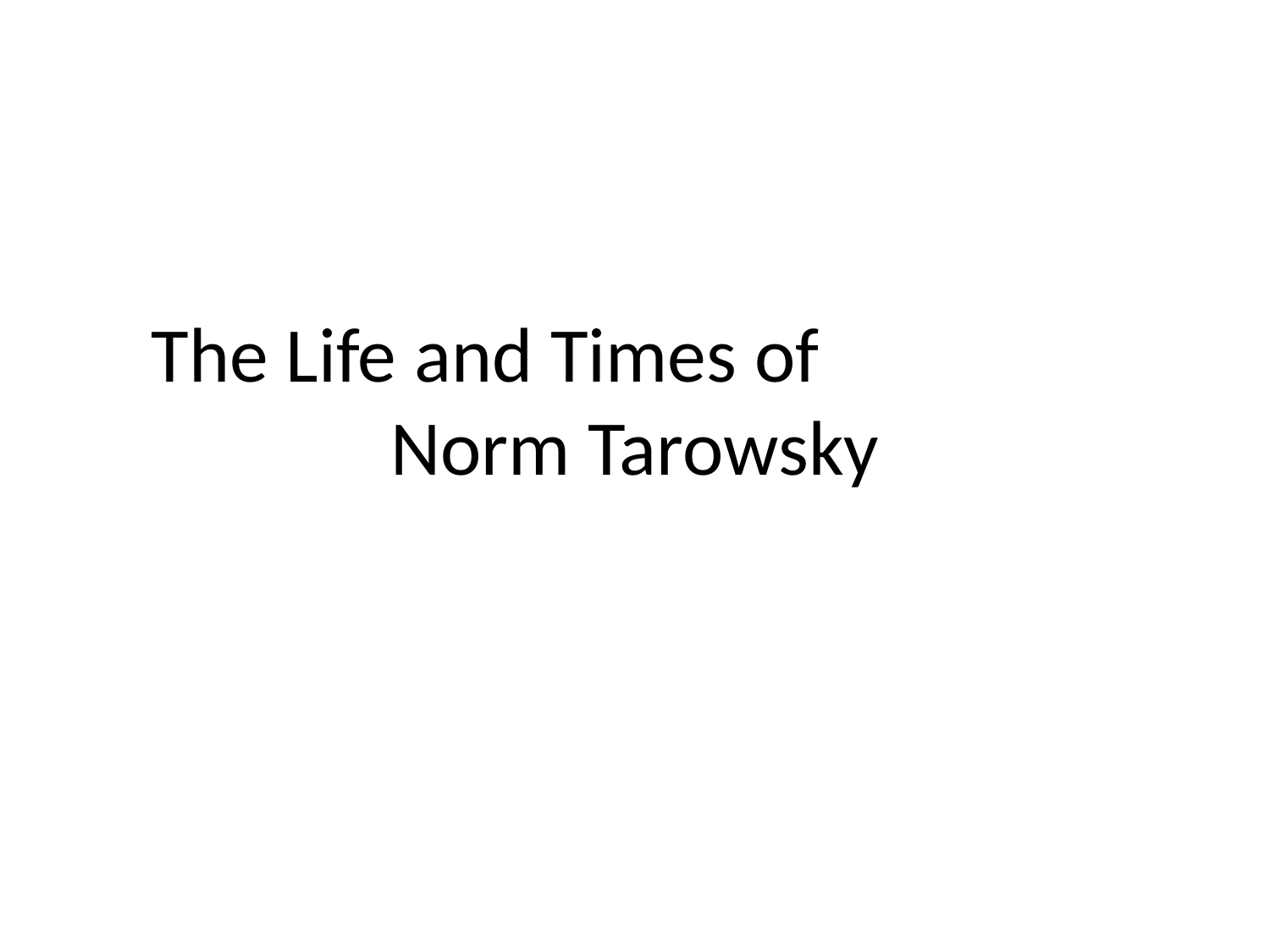

# The Life and Times of                  Norm Tarowsky